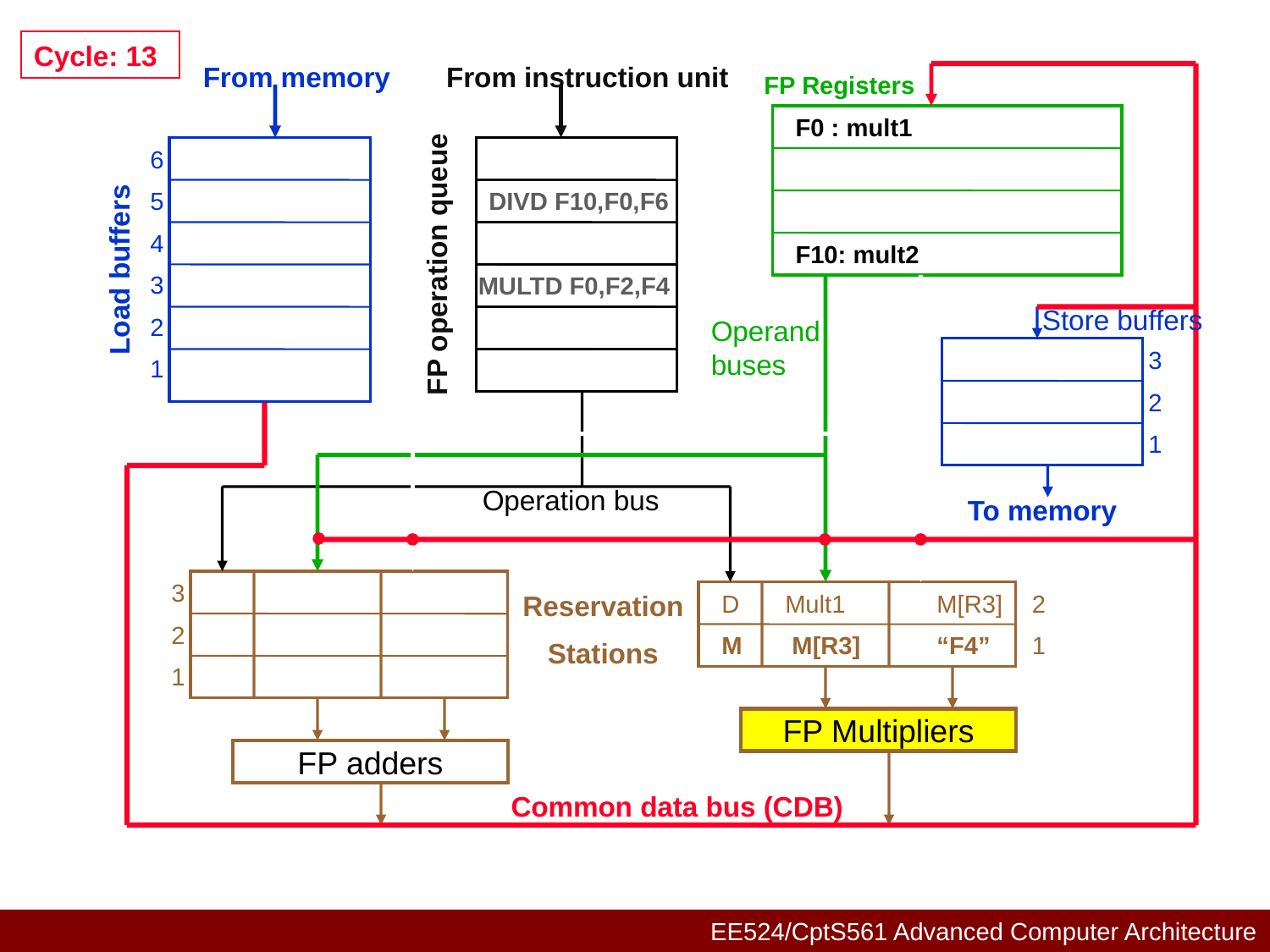

Cycle: 13
From memory
From instruction unit
FP Registers

F0 : mult1
6
5
4
3
2
1

DIVD F10,F0,F6

F10: mult2
FP operation queue
Load buffers

MULTD F0,F2,F4

Store buffers

Operand buses

3
2
1

Operation bus

To memory

3
2
1

Reservation
Stations

D	Mult1	M[R3]	2
M	 M[R3] 	“F4”	1

FP Multipliers
FP adders

Common data bus (CDB)